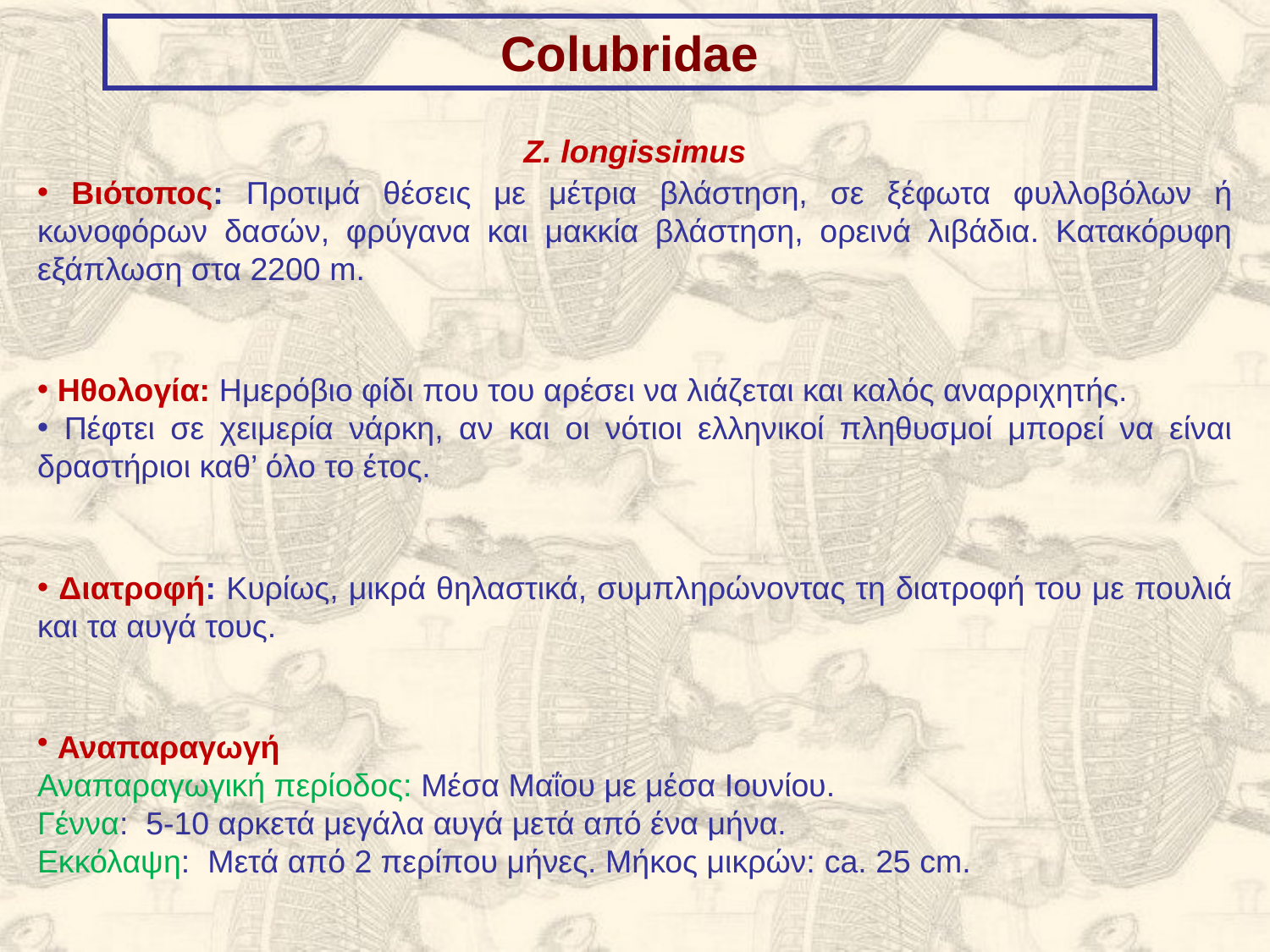

Colubridae
Z. longissimus
 Βιότοπος: Προτιμά θέσεις με μέτρια βλάστηση, σε ξέφωτα φυλλοβόλων ή κωνοφόρων δασών, φρύγανα και μακκία βλάστηση, ορεινά λιβάδια. Κατακόρυφη εξάπλωση στα 2200 m.
 Ηθολογία: Ημερόβιο φίδι που του αρέσει να λιάζεται και καλός αναρριχητής.
 Πέφτει σε χειμερία νάρκη, αν και οι νότιοι ελληνικοί πληθυσμοί μπορεί να είναι δραστήριοι καθ’ όλο το έτος.
 Διατροφή: Κυρίως, μικρά θηλαστικά, συμπληρώνοντας τη διατροφή του με πουλιά και τα αυγά τους.
 Αναπαραγωγή
Αναπαραγωγική περίοδος: Μέσα Μαΐου με μέσα Ιουνίου.
Γέννα:  5-10 αρκετά μεγάλα αυγά μετά από ένα μήνα.
Εκκόλαψη:  Μετά από 2 περίπου μήνες. Μήκος μικρών: ca. 25 cm.